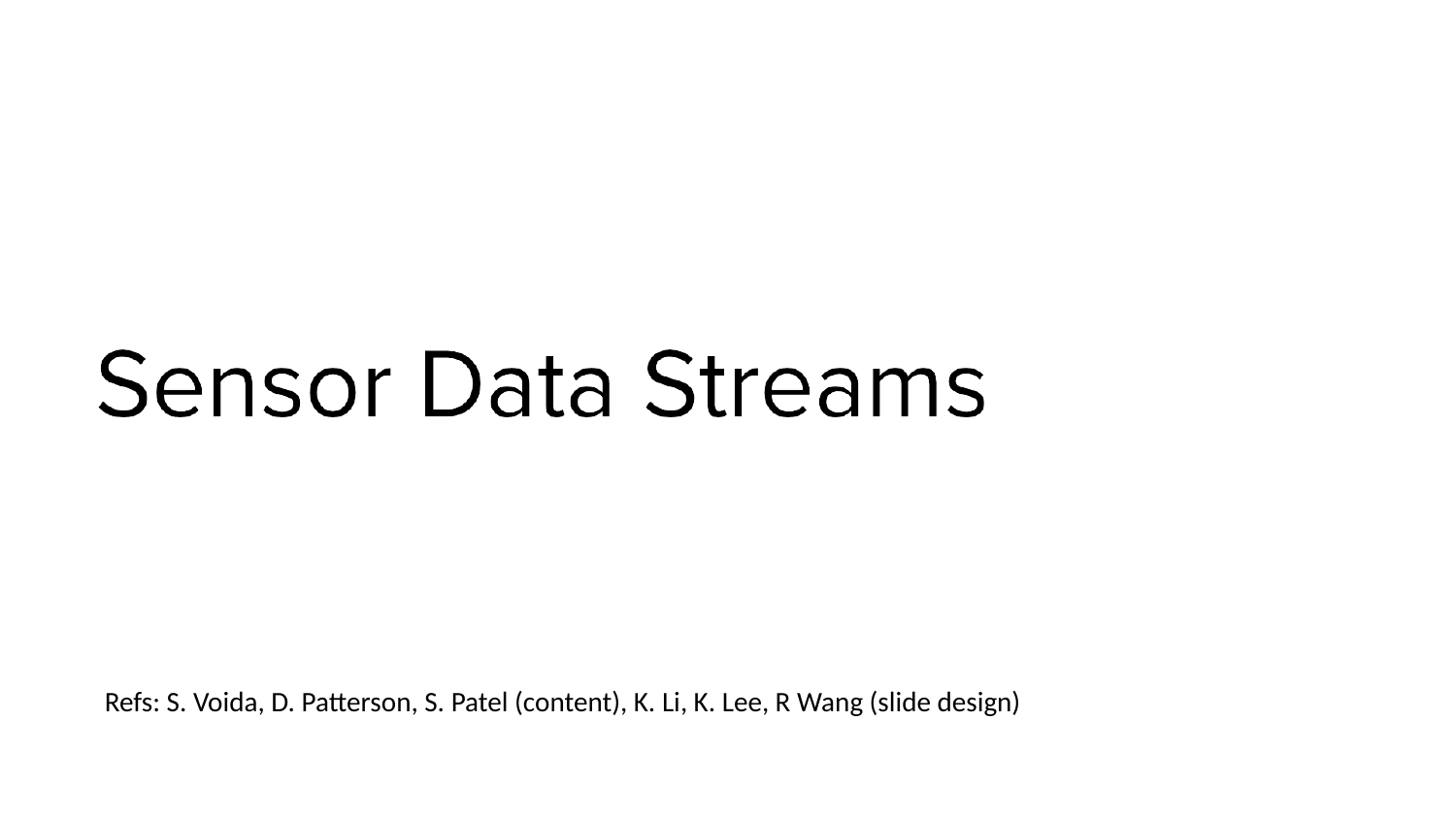

Refs: S. Voida, D. Patterson, S. Patel (content), K. Li, K. Lee, R Wang (slide design)